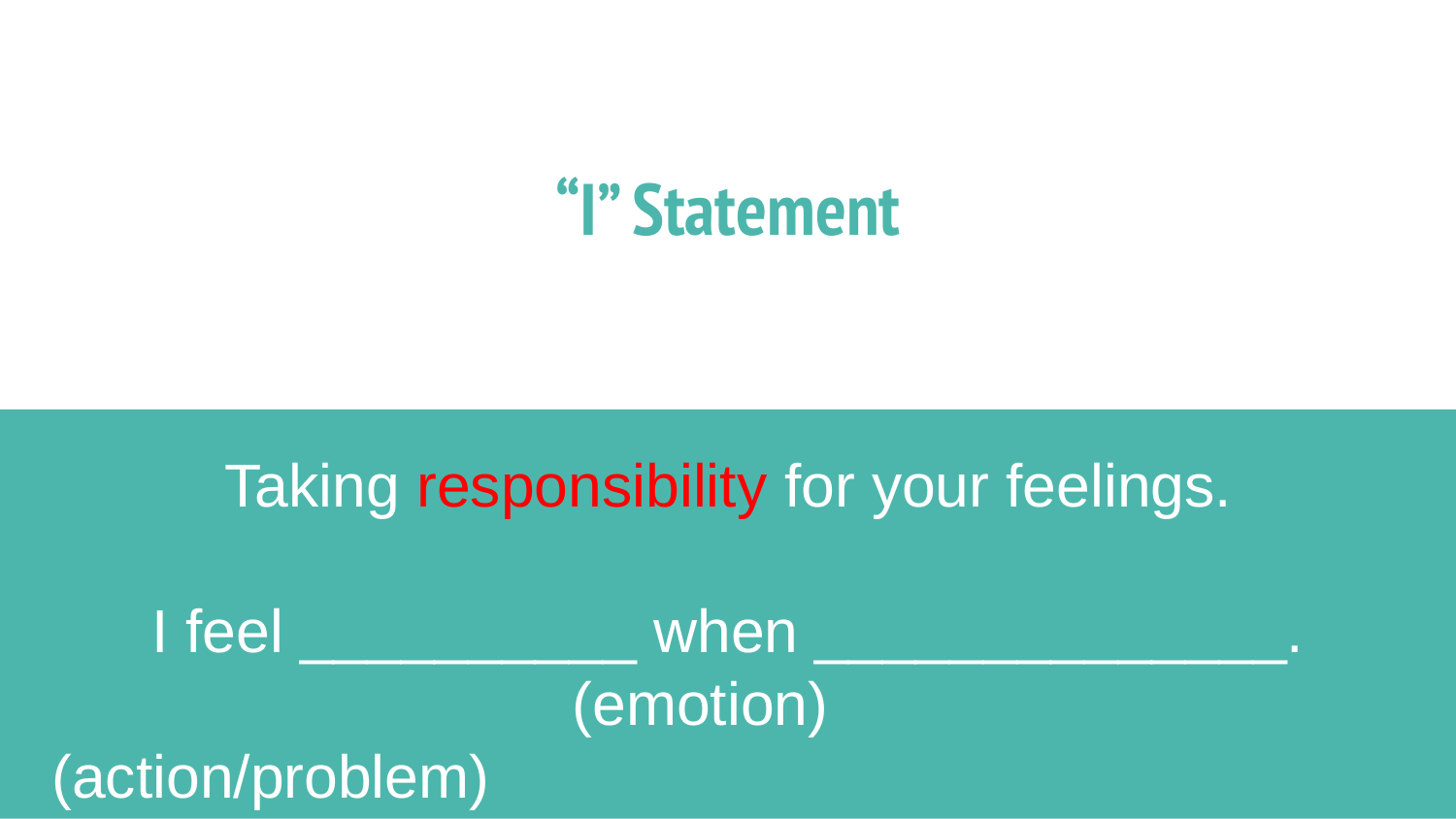

# “I” Statement
Taking responsibility for your feelings.

I feel __________ when ______________.
			     (emotion)			    (action/problem)